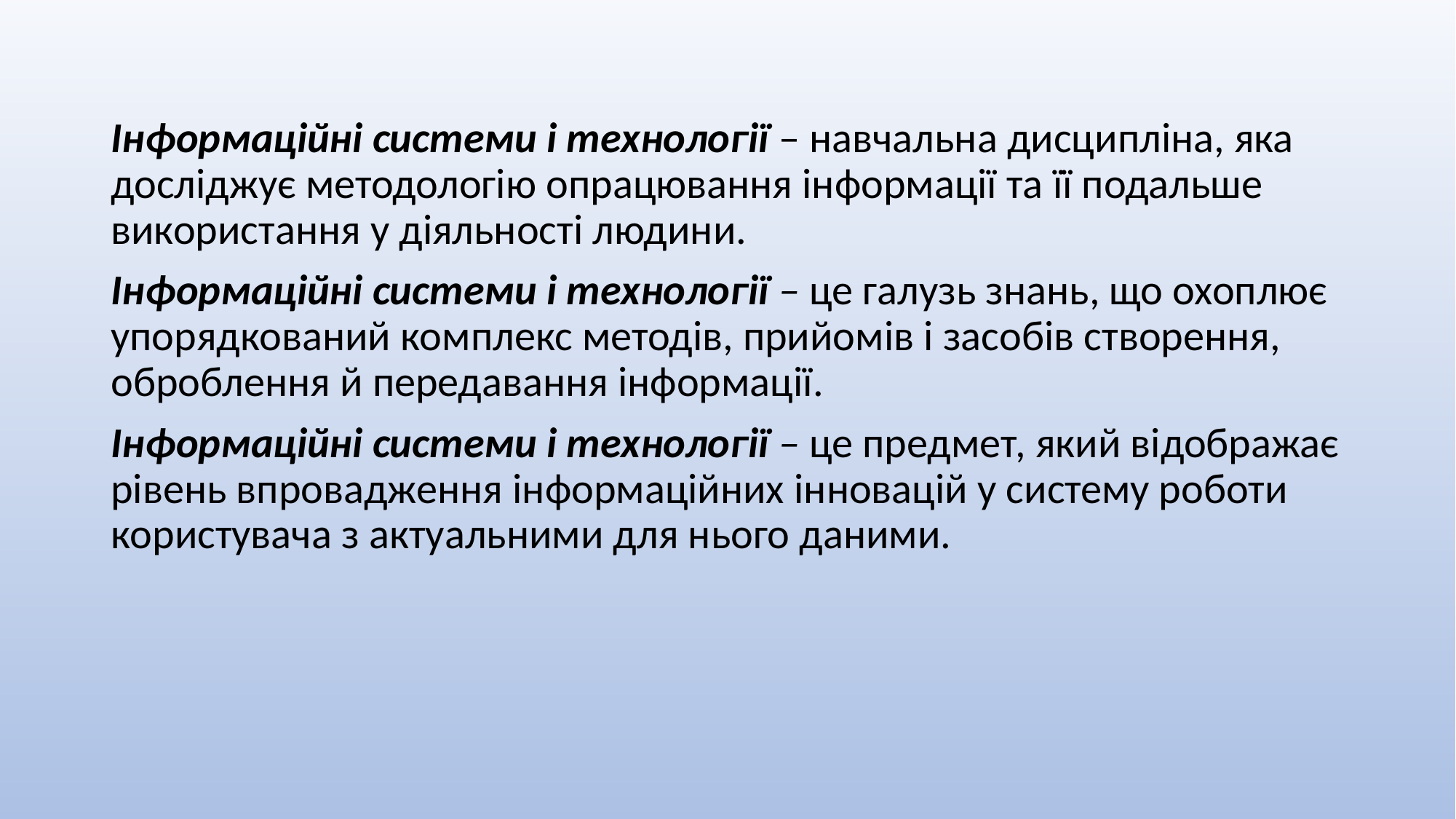

Інформаційні системи і технології – навчальна дисципліна, яка досліджує методологію опрацювання інформації та її подальше використання у діяльності людини.
Інформаційні системи і технології – це галузь знань, що охоплює упорядкований комплекс методів, прийомів і засобів створення, оброблення й передавання інформації.
Інформаційні системи і технології – це предмет, який відображає рівень впровадження інформаційних інновацій у систему роботи користувача з актуальними для нього даними.